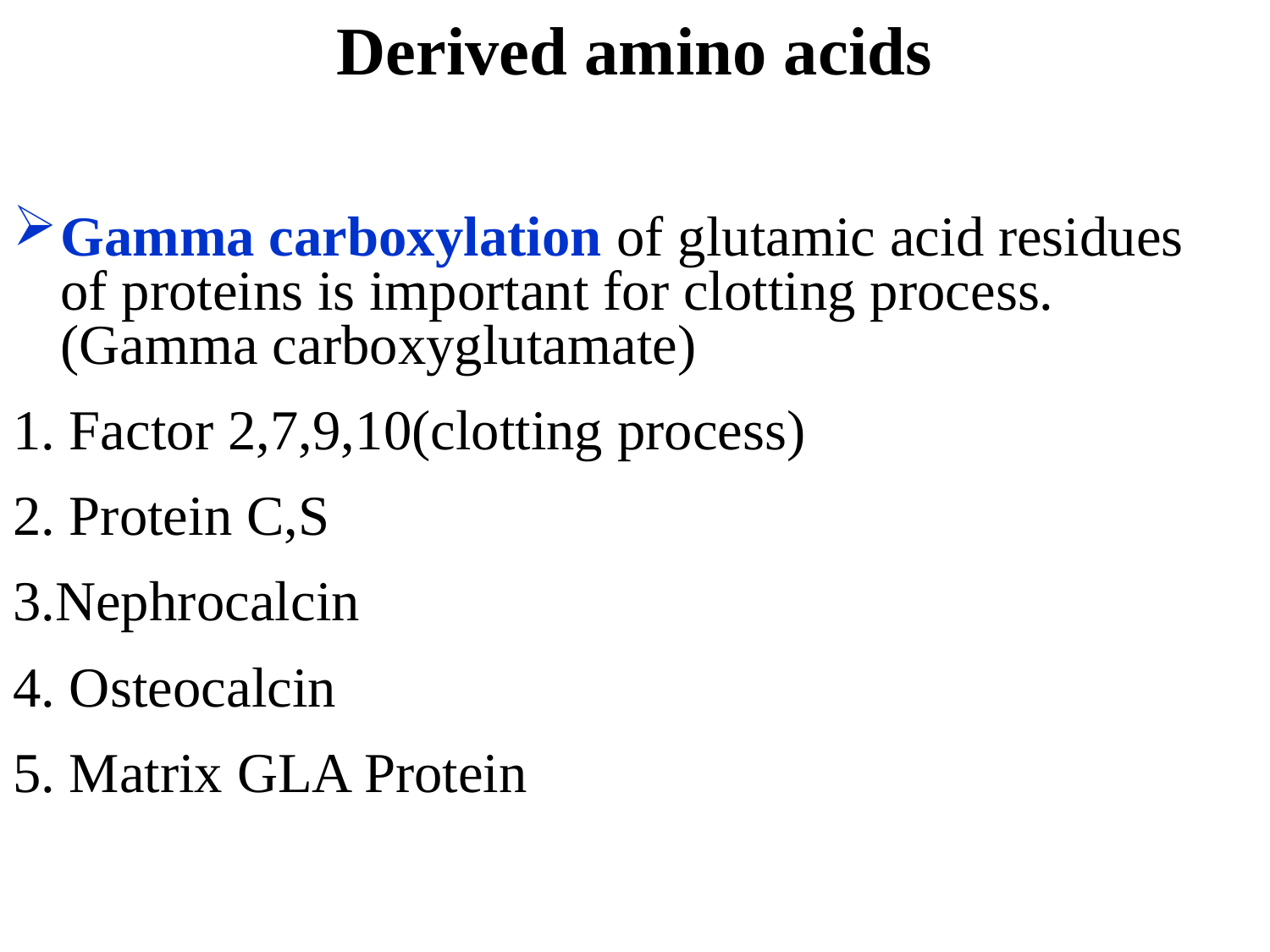

# Derived amino acids

Gamma carboxylation of glutamic acid residues of proteins is important for clotting process.(Gamma carboxyglutamate)
1. Factor 2,7,9,10(clotting process)
2. Protein C,S
3.Nephrocalcin
4. Osteocalcin
5. Matrix GLA Protein